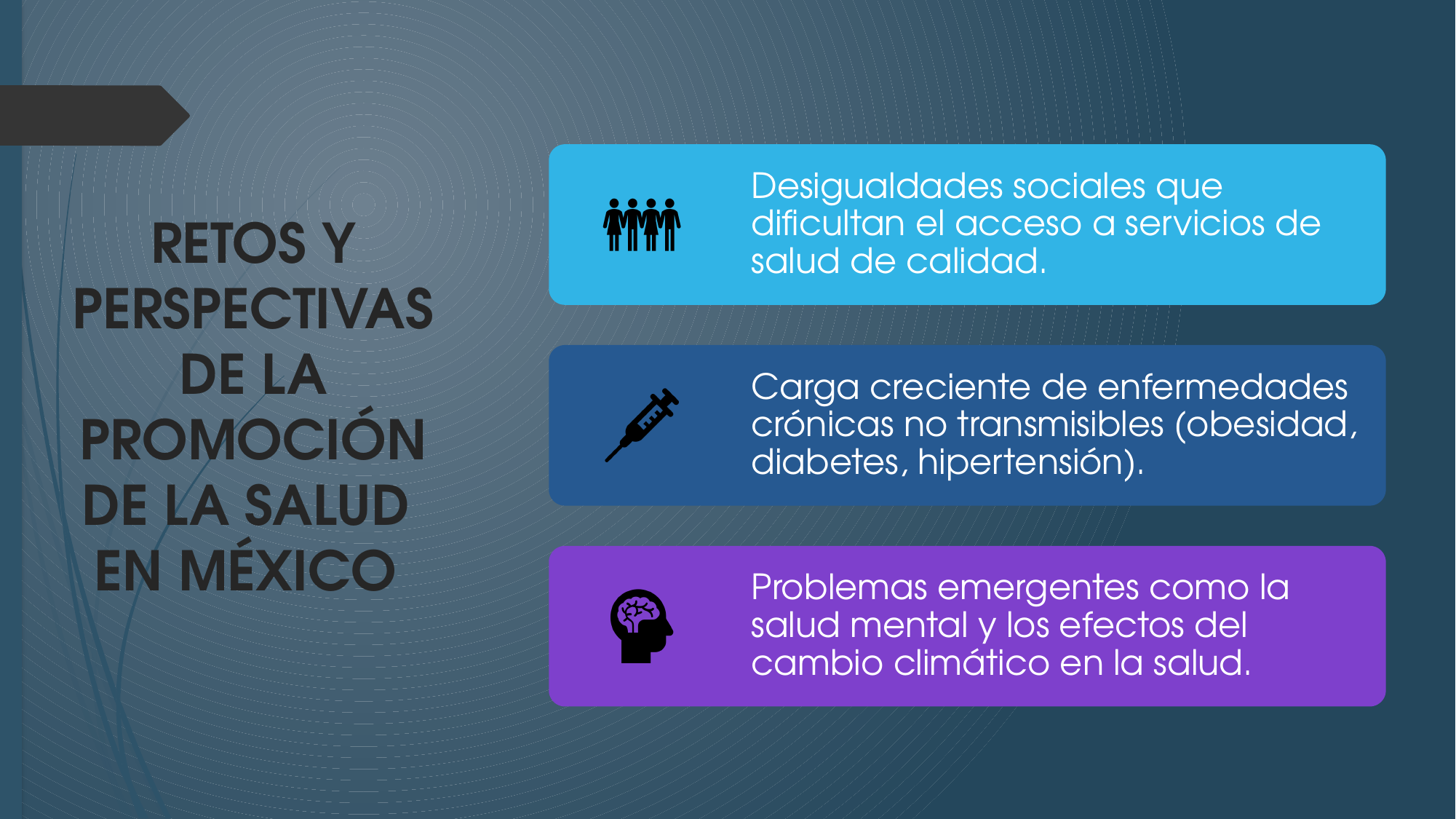

# RETOS Y PERSPECTIVAS DE LA PROMOCIÓN DE LA SALUD EN MÉXICO
Desigualdades sociales que dificultan el acceso a servicios de salud de calidad.
Carga creciente de enfermedades crónicas no transmisibles (obesidad, diabetes, hipertensión).
Problemas emergentes como la salud mental y los efectos del cambio climático en la salud.